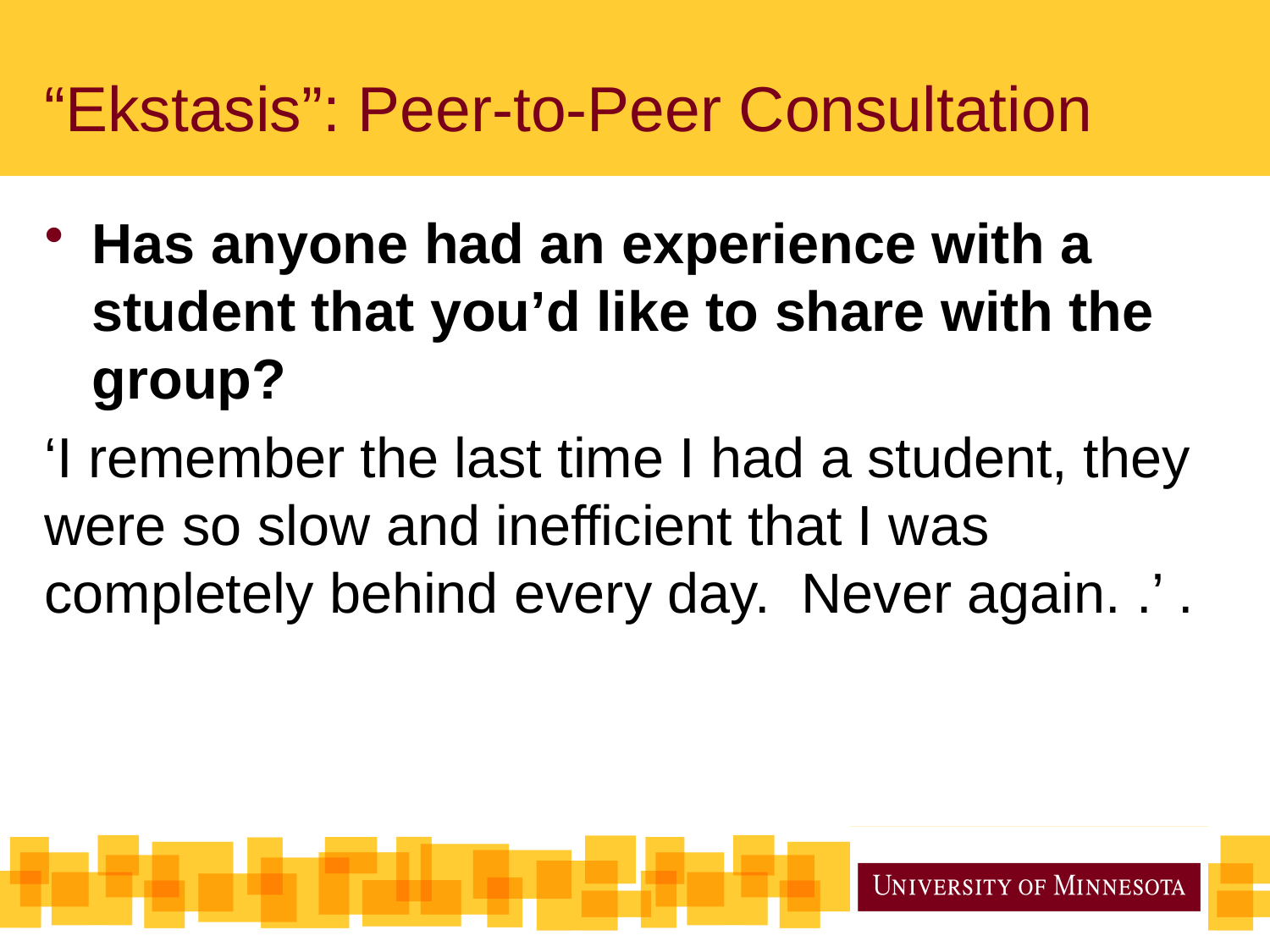

# “Ekstasis”: Peer-to-Peer Consultation
Has anyone had an experience with a student that you’d like to share with the group?
‘I remember the last time I had a student, they were so slow and inefficient that I was completely behind every day.  Never again. .’ .